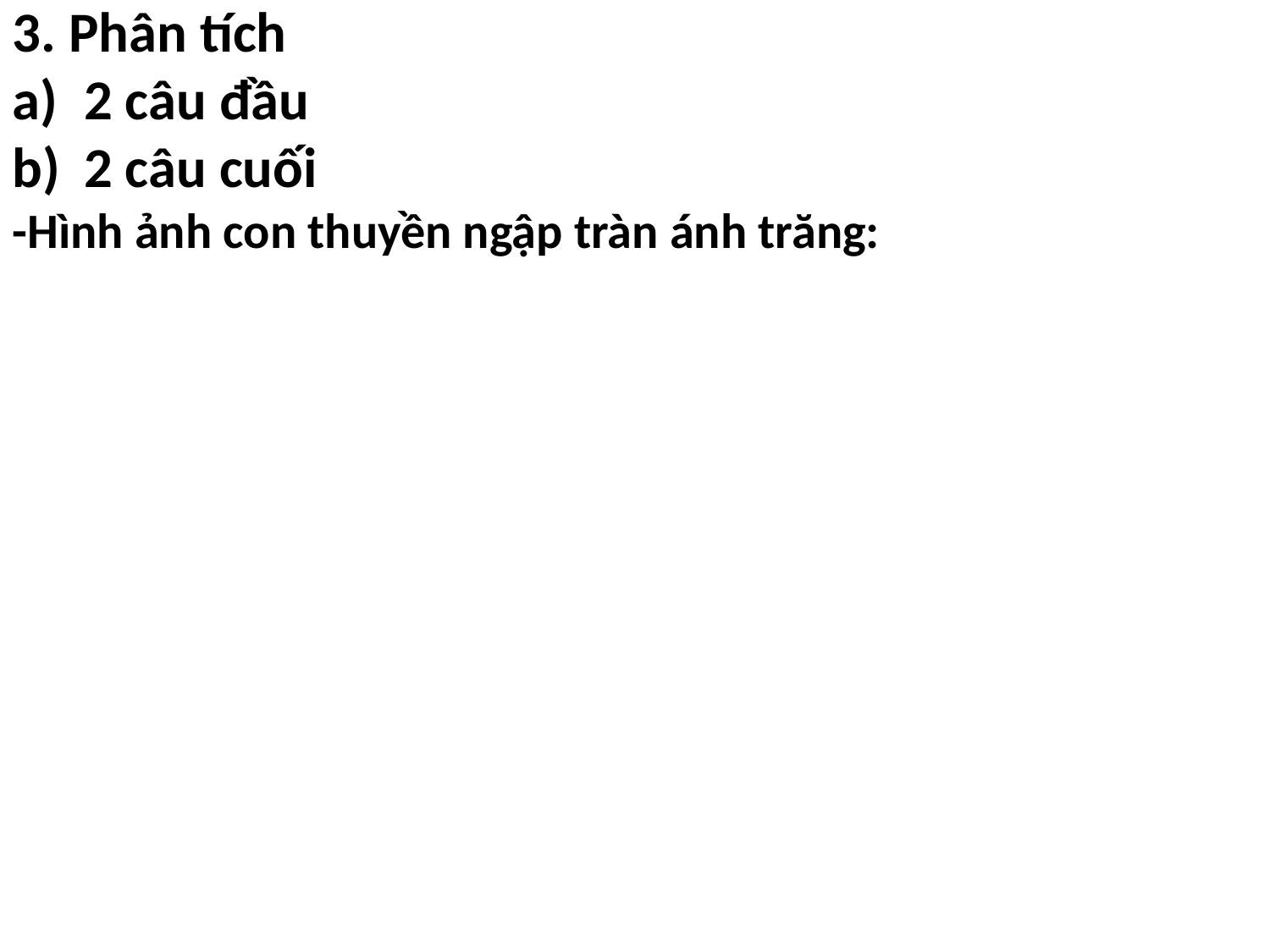

3. Phân tích
2 câu đầu
2 câu cuối
-Hình ảnh con thuyền ngập tràn ánh trăng: